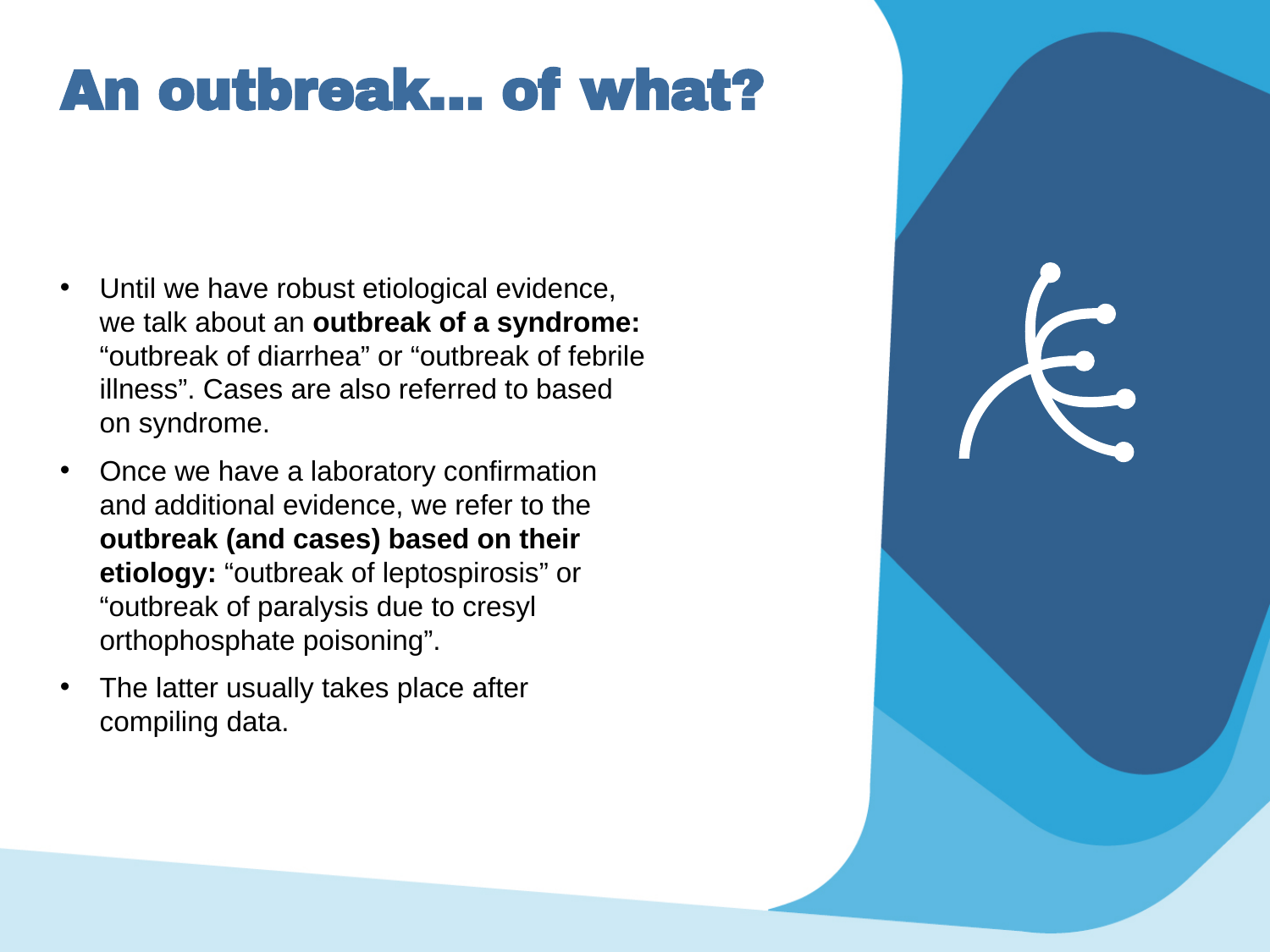

An outbreak… of what?
Until we have robust etiological evidence, we talk about an outbreak of a syndrome: “outbreak of diarrhea” or “outbreak of febrile illness”. Cases are also referred to based on syndrome.
Once we have a laboratory confirmation and additional evidence, we refer to the outbreak (and cases) based on their etiology: “outbreak of leptospirosis” or “outbreak of paralysis due to cresyl orthophosphate poisoning”.
The latter usually takes place after compiling data.